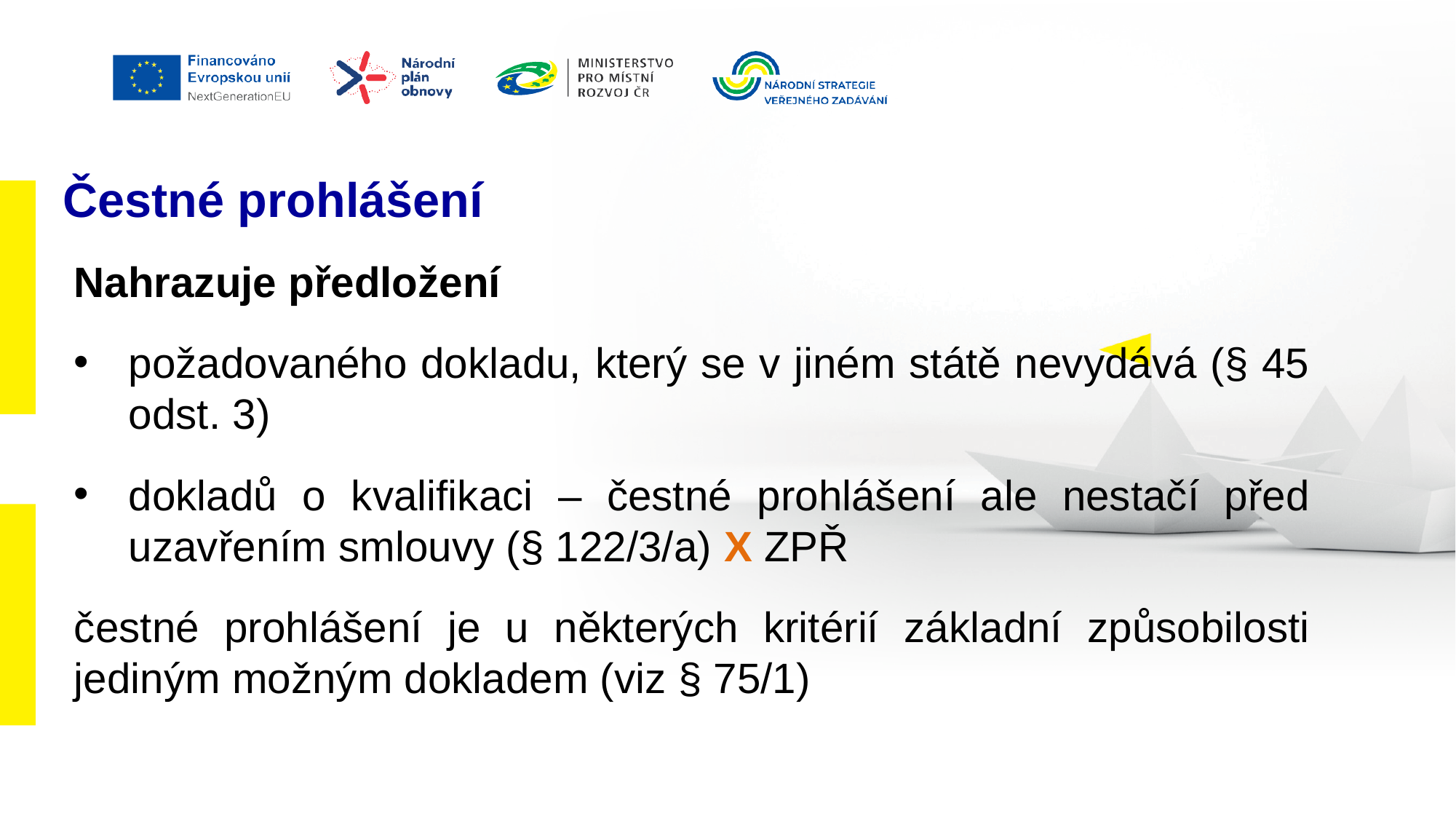

# Čestné prohlášení
Nahrazuje předložení
požadovaného dokladu, který se v jiném státě nevydává (§ 45 odst. 3)
dokladů o kvalifikaci – čestné prohlášení ale nestačí před uzavřením smlouvy (§ 122/3/a) X ZPŘ
čestné prohlášení je u některých kritérií základní způsobilosti jediným možným dokladem (viz § 75/1)